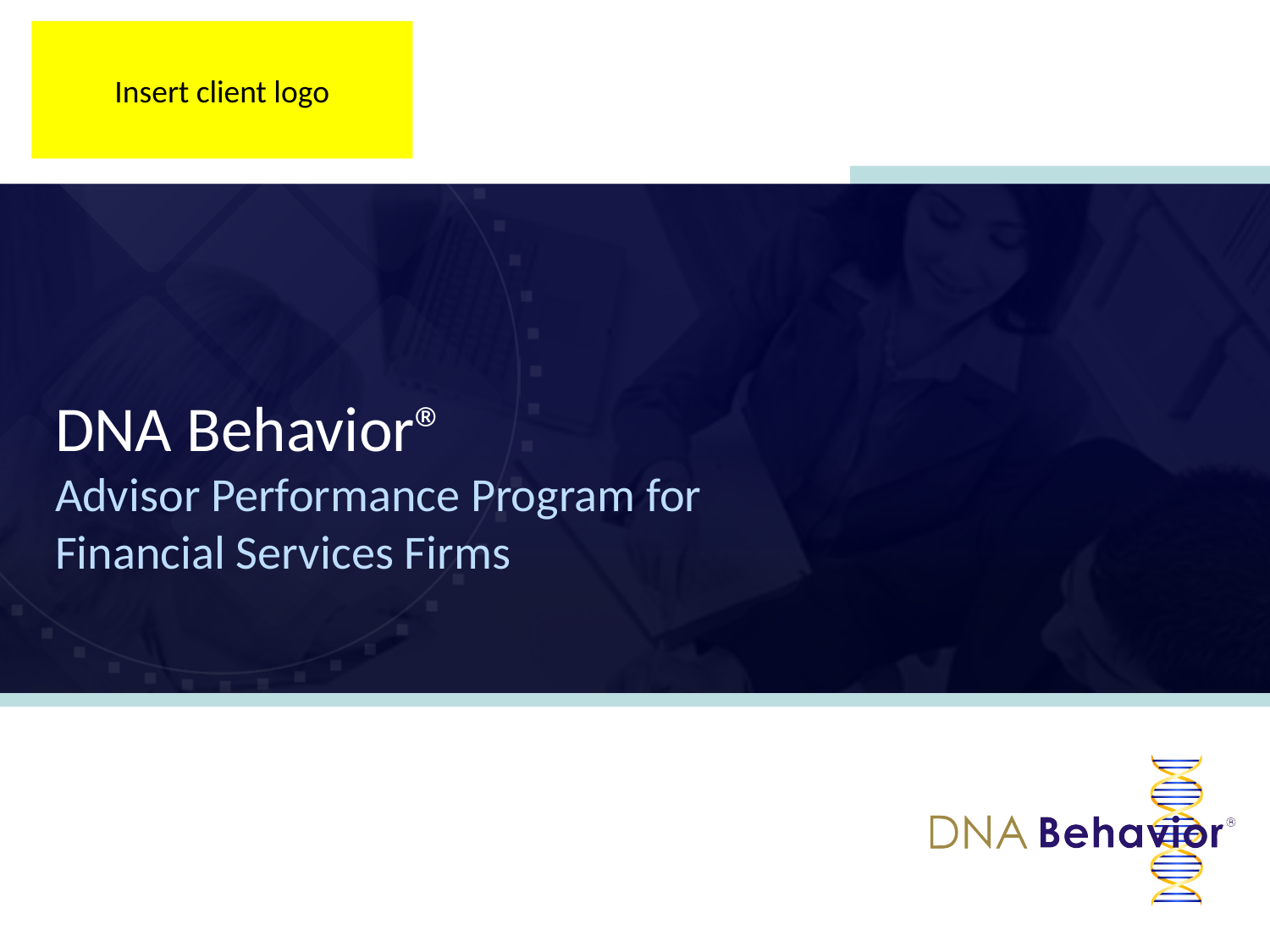

Insert client logo
# DNA Behavior® Advisor Performance Program for                             Financial Services Firms